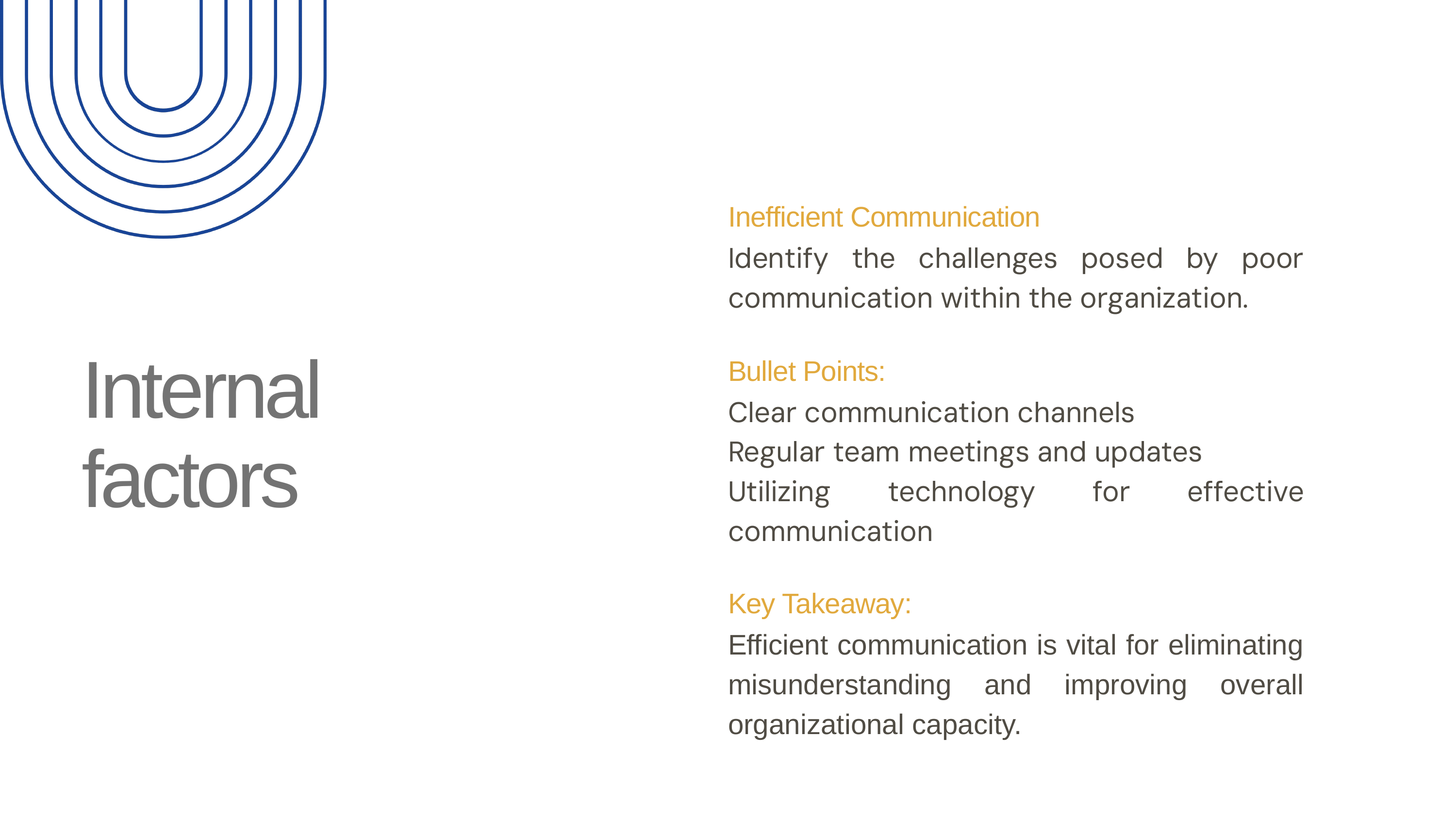

Inefficient Communication
Identify the challenges posed by poor communication within the organization.
Internal factors
Bullet﻿ Points:
Clear communication channels
Regular team meetings and updates
Utilizing technology for effective communication
Key Ta﻿keaway:
Efficient communication is vital for eliminating misunderstanding and improving overall organizational capacity.